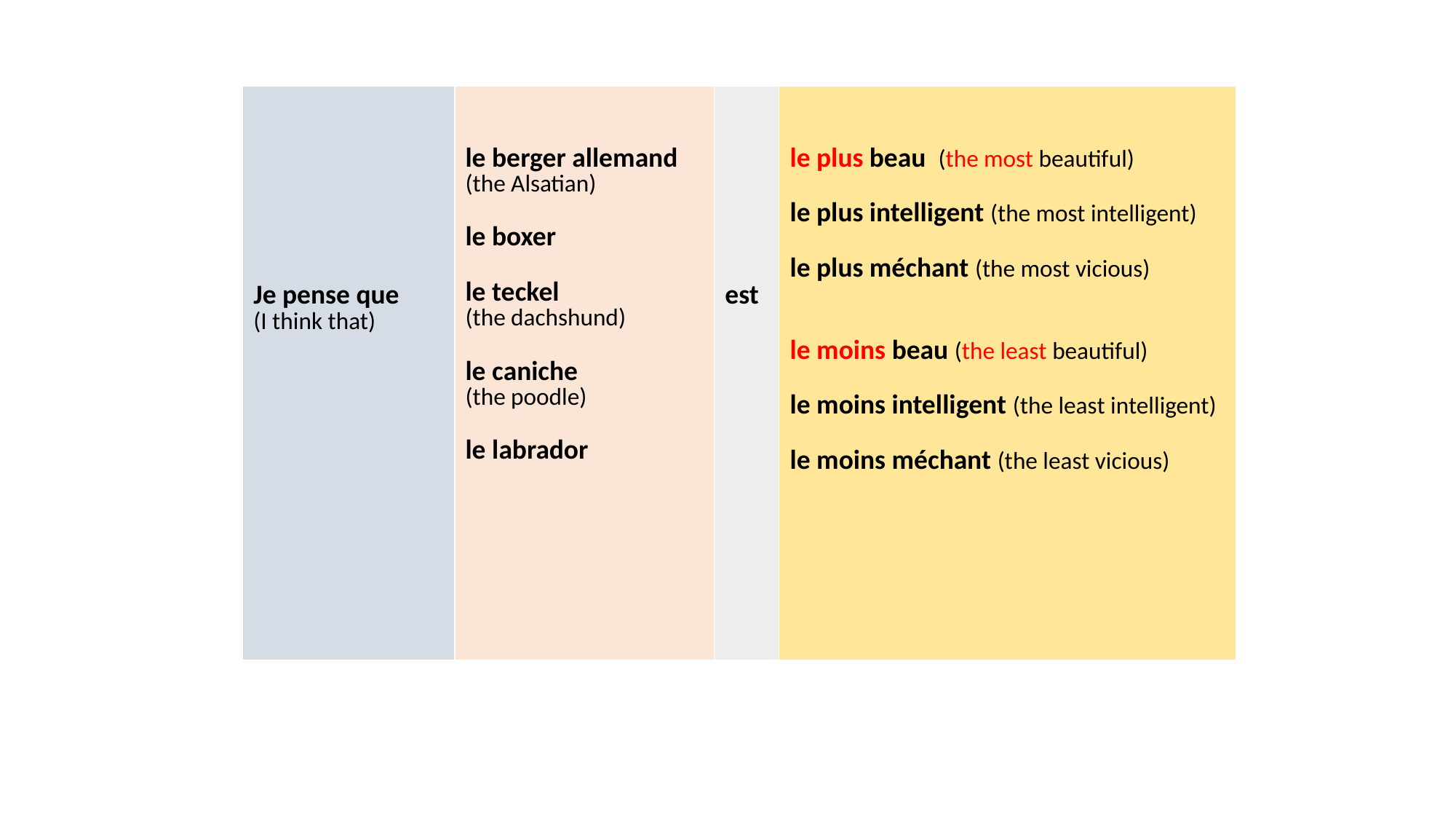

| Je pense que (I think that) | le berger allemand (the Alsatian) le boxer le teckel (the dachshund) le caniche (the poodle) le labrador | est | le plus beau (the most beautiful) le plus intelligent (the most intelligent) le plus méchant (the most vicious) le moins beau (the least beautiful) le moins intelligent (the least intelligent) le moins méchant (the least vicious) |
| --- | --- | --- | --- |